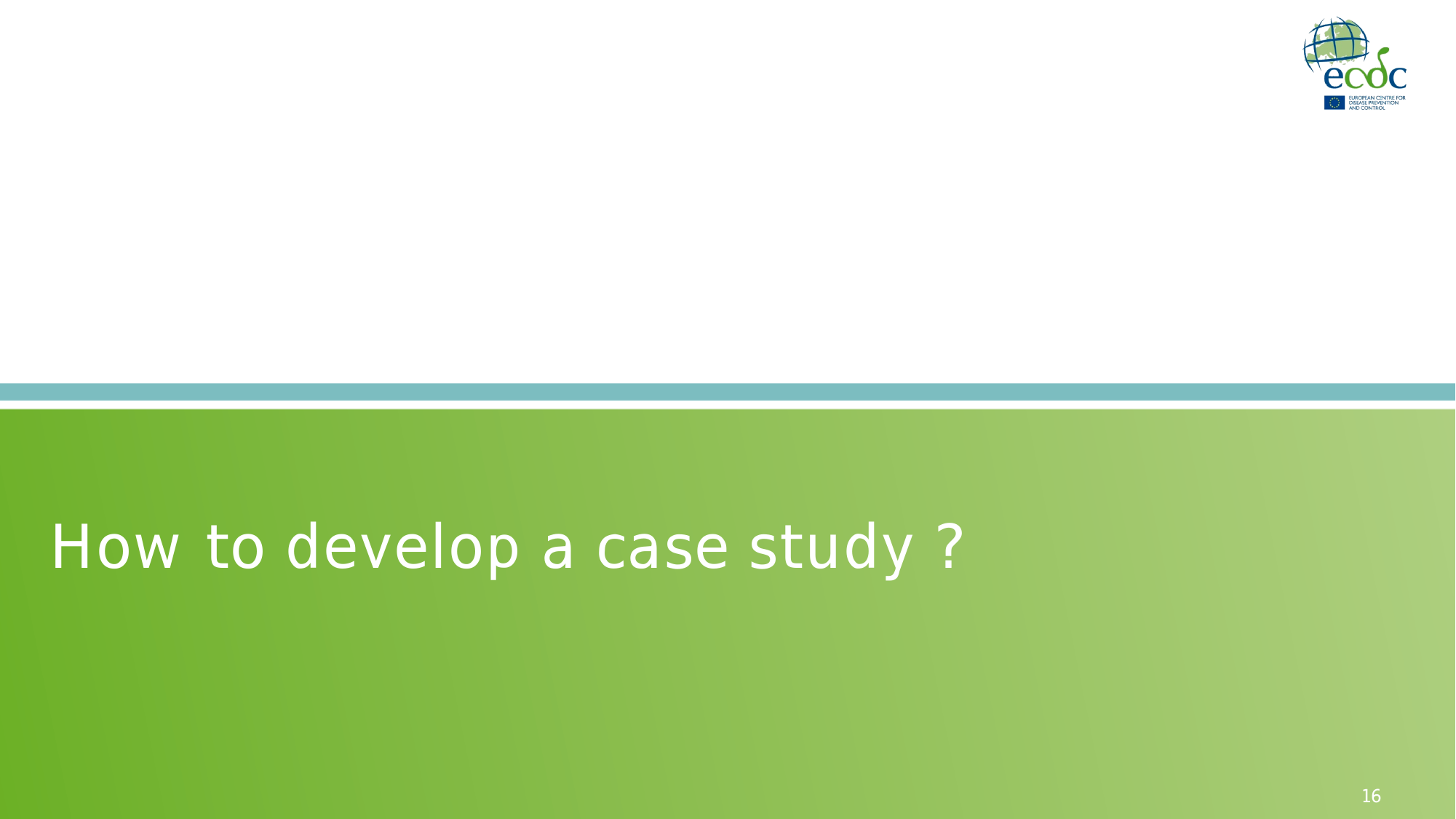

# How to develop a case study ?
16